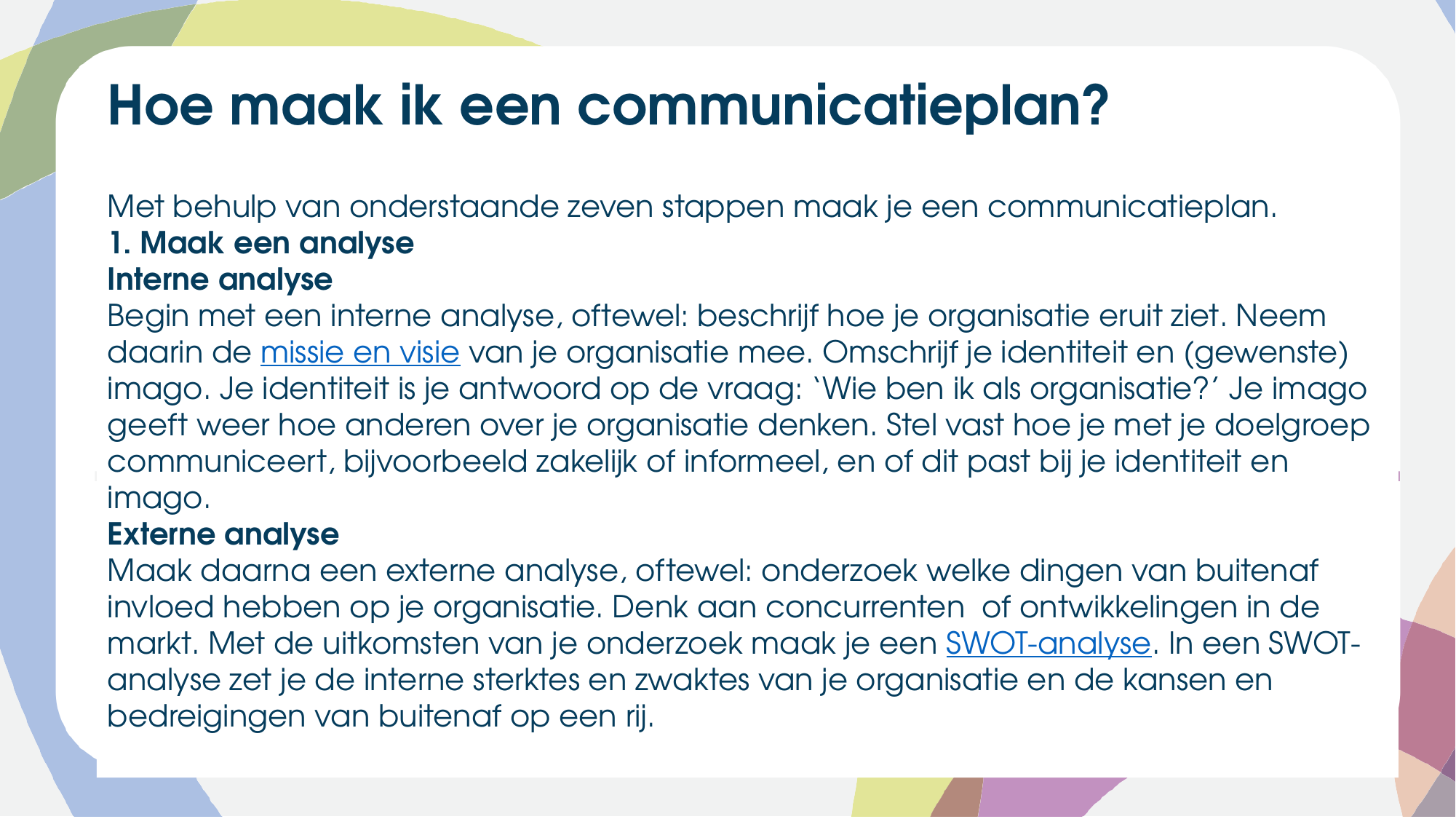

Hoe maak ik een communicatieplan?

Met behulp van onderstaande zeven stappen maak je een communicatieplan.
1. Maak een analyse
Interne analyse
Begin met een interne analyse, oftewel: beschrijf hoe je organisatie eruit ziet. Neem daarin de missie en visie van je organisatie mee. Omschrijf je identiteit en (gewenste) imago. Je identiteit is je antwoord op de vraag: ‘Wie ben ik als organisatie?’ Je imago geeft weer hoe anderen over je organisatie denken. Stel vast hoe je met je doelgroep communiceert, bijvoorbeeld zakelijk of informeel, en of dit past bij je identiteit en imago.
Externe analyse
Maak daarna een externe analyse, oftewel: onderzoek welke dingen van buitenaf invloed hebben op je organisatie. Denk aan concurrenten  of ontwikkelingen in de markt. Met de uitkomsten van je onderzoek maak je een SWOT-analyse. In een SWOT-analyse zet je de interne sterktes en zwaktes van je organisatie en de kansen en bedreigingen van buitenaf op een rij.